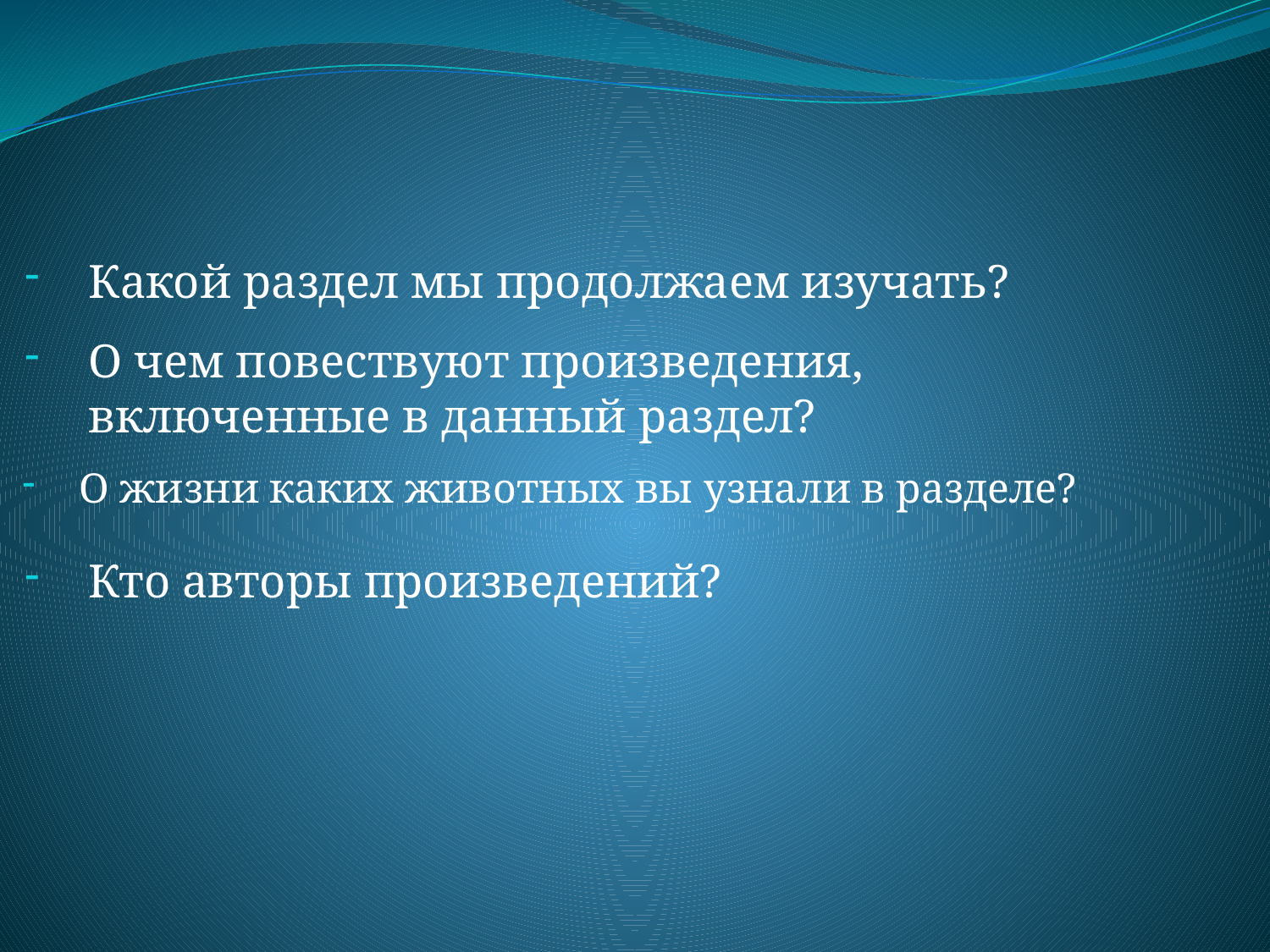

#
Какой раздел мы продолжаем изучать?
О чем повествуют произведения, включенные в данный раздел?
О жизни каких животных вы узнали в разделе?
Кто авторы произведений?